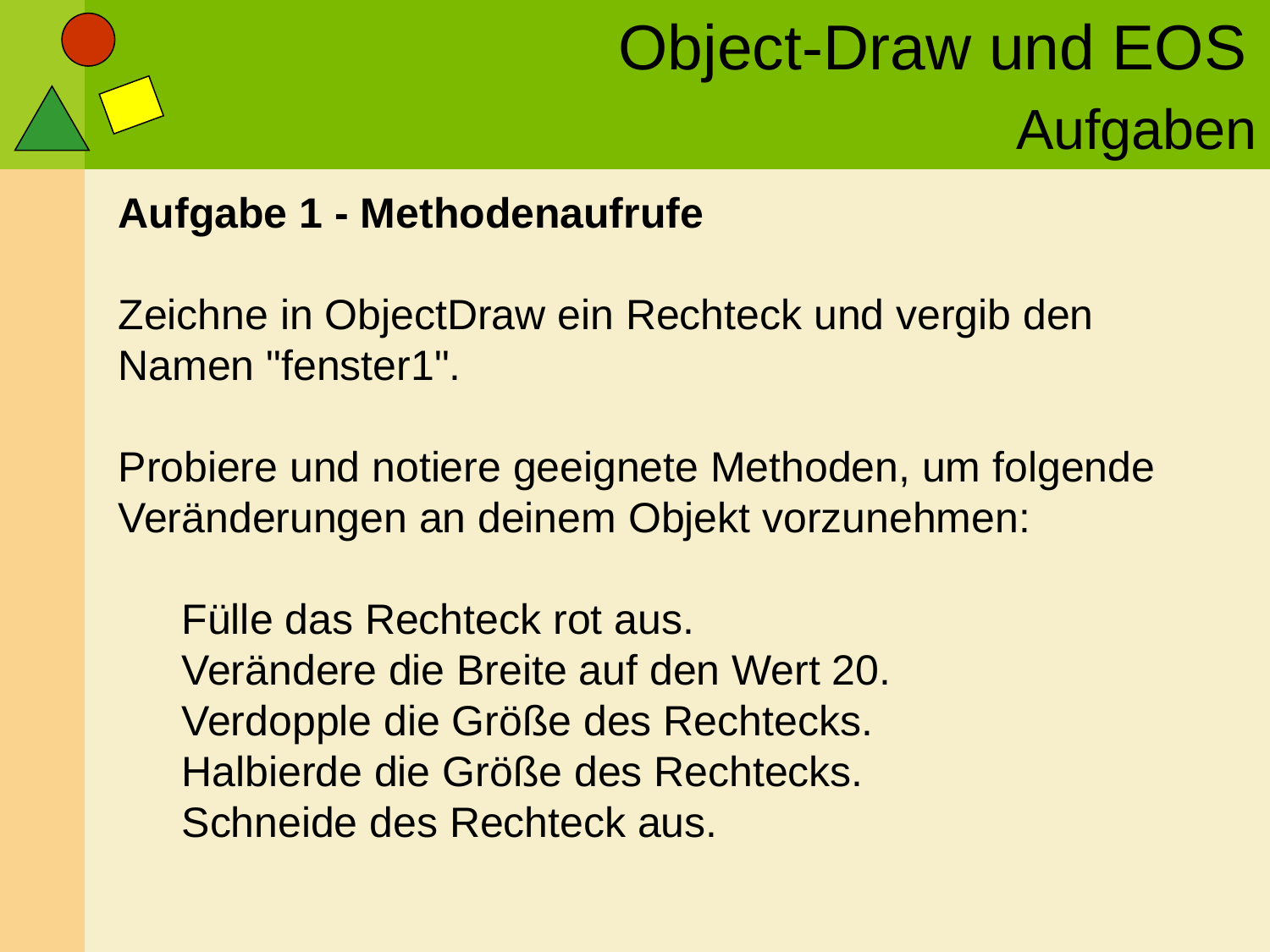

Aufgaben
Aufgabe 1 - Methodenaufrufe

Zeichne in ObjectDraw ein Rechteck und vergib den Namen "fenster1".

Probiere und notiere geeignete Methoden, um folgende Veränderungen an deinem Objekt vorzunehmen:

Fülle das Rechteck rot aus.
Verändere die Breite auf den Wert 20.
Verdopple die Größe des Rechtecks.
Halbierde die Größe des Rechtecks.
Schneide des Rechteck aus.